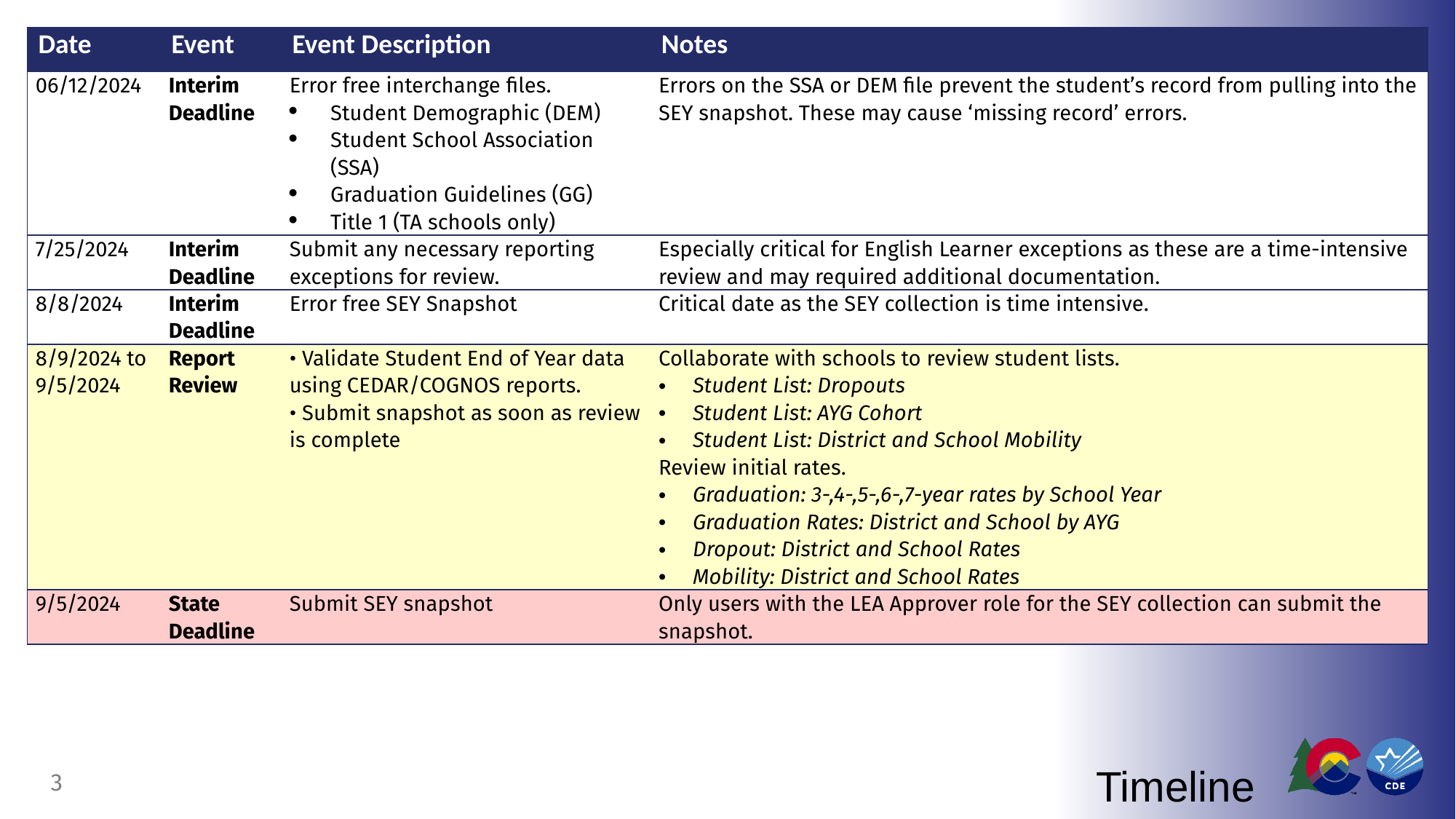

| Date | Event | Event Description | Notes |
| --- | --- | --- | --- |
| 06/12/2024 | Interim Deadline | Error free interchange files. Student Demographic (DEM) Student School Association (SSA) Graduation Guidelines (GG) Title 1 (TA schools only) | Errors on the SSA or DEM file prevent the student’s record from pulling into the SEY snapshot. These may cause ‘missing record’ errors. |
| 7/25/2024 | Interim Deadline | Submit any necessary reporting exceptions for review. | Especially critical for English Learner exceptions as these are a time-intensive review and may required additional documentation. |
| 8/8/2024 | Interim Deadline | Error free SEY Snapshot | Critical date as the SEY collection is time intensive. |
| 8/9/2024 to 9/5/2024 | Report Review | • Validate Student End of Year data using CEDAR/COGNOS reports. • Submit snapshot as soon as review is complete | Collaborate with schools to review student lists. Student List: Dropouts Student List: AYG Cohort Student List: District and School Mobility Review initial rates. Graduation: 3-,4-,5-,6-,7-year rates by School Year Graduation Rates: District and School by AYG Dropout: District and School Rates Mobility: District and School Rates |
| 9/5/2024 | State Deadline | Submit SEY snapshot | Only users with the LEA Approver role for the SEY collection can submit the snapshot. |
# Timeline
3